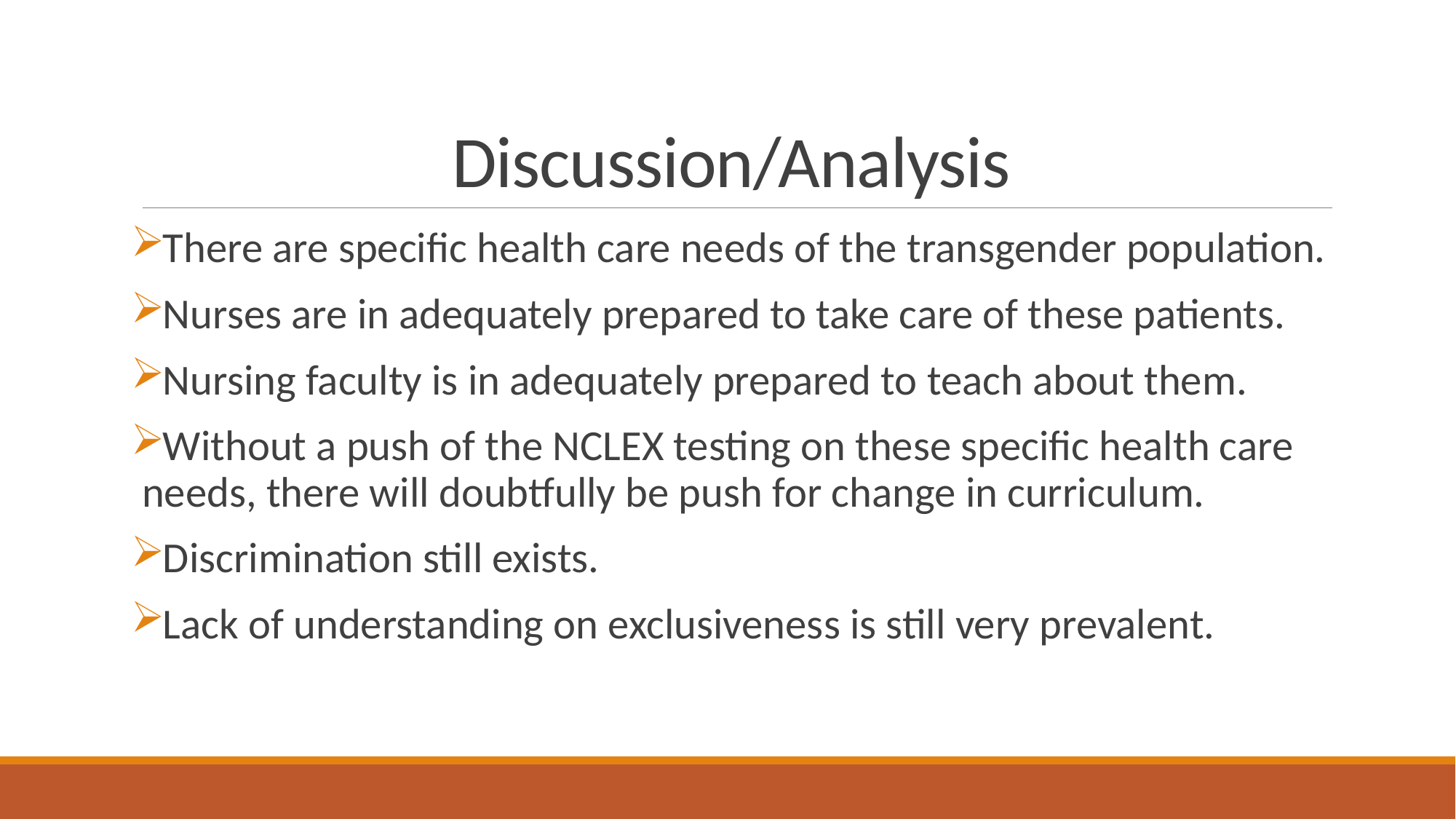

# Discussion/Analysis
There are specific health care needs of the transgender population.
Nurses are in adequately prepared to take care of these patients.
Nursing faculty is in adequately prepared to teach about them.
Without a push of the NCLEX testing on these specific health care needs, there will doubtfully be push for change in curriculum.
Discrimination still exists.
Lack of understanding on exclusiveness is still very prevalent.